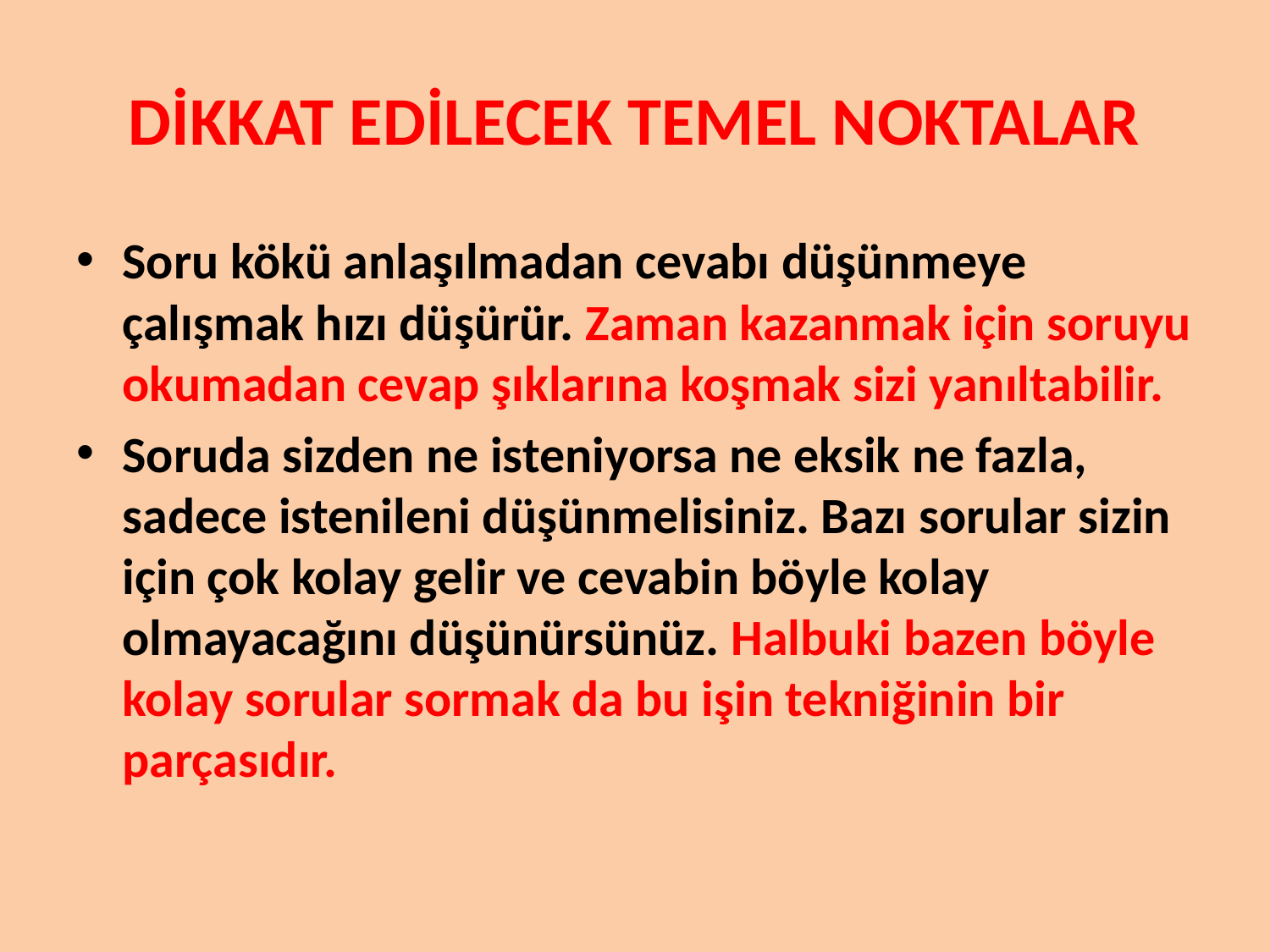

# DİKKAT EDİLECEK TEMEL NOKTALAR
Soru kökü anlaşılmadan cevabı düşünmeye çalışmak hızı düşürür. Zaman kazanmak için soruyu okumadan cevap şıklarına koşmak sizi yanıltabilir.
Soruda sizden ne isteniyorsa ne eksik ne fazla, sadece istenileni düşünmelisiniz. Bazı sorular sizin için çok kolay gelir ve cevabin böyle kolay olmayacağını düşünürsünüz. Halbuki bazen böyle kolay sorular sormak da bu işin tekniğinin bir parçasıdır.